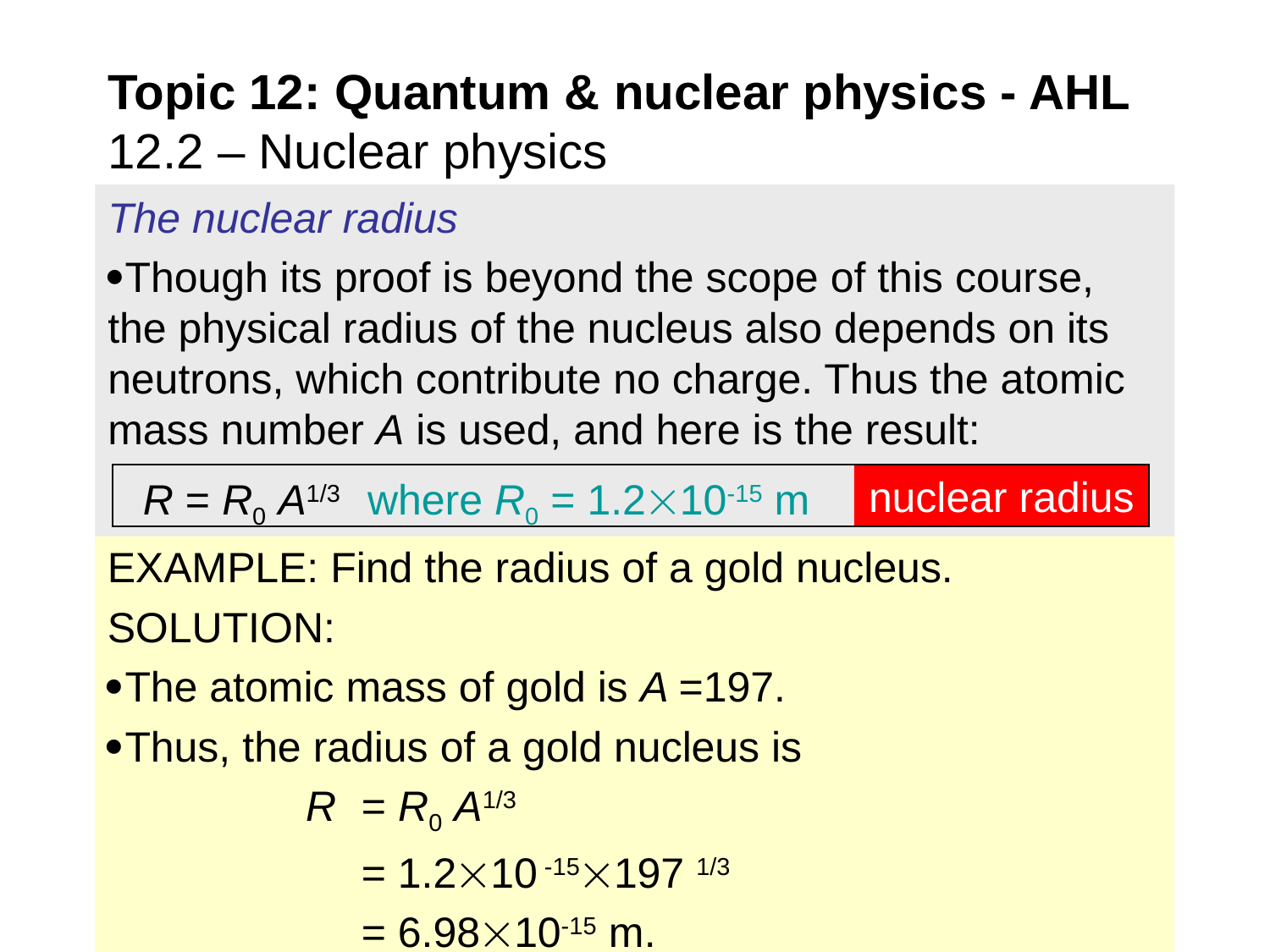

# Topic 12: Quantum & nuclear physics - AHL 12.2 – Nuclear physics
The nuclear radius
•Though its proof is beyond the scope of this course, the physical radius of the nucleus also depends on its neutrons, which contribute no charge. Thus the atomic mass number A is used, and here is the result:
nuclear radius

R = R0 A1/3    where R0 = 1.2×10-15 m
EXAMPLE: Find the radius of a gold nucleus.
SOLUTION:
•The atomic mass of gold is A =197.
•Thus, the radius of a gold nucleus is
	      R 	= R0 A1/3
		= 1.2×10 -15×197 1/3
		= 6.98×10-15 m.